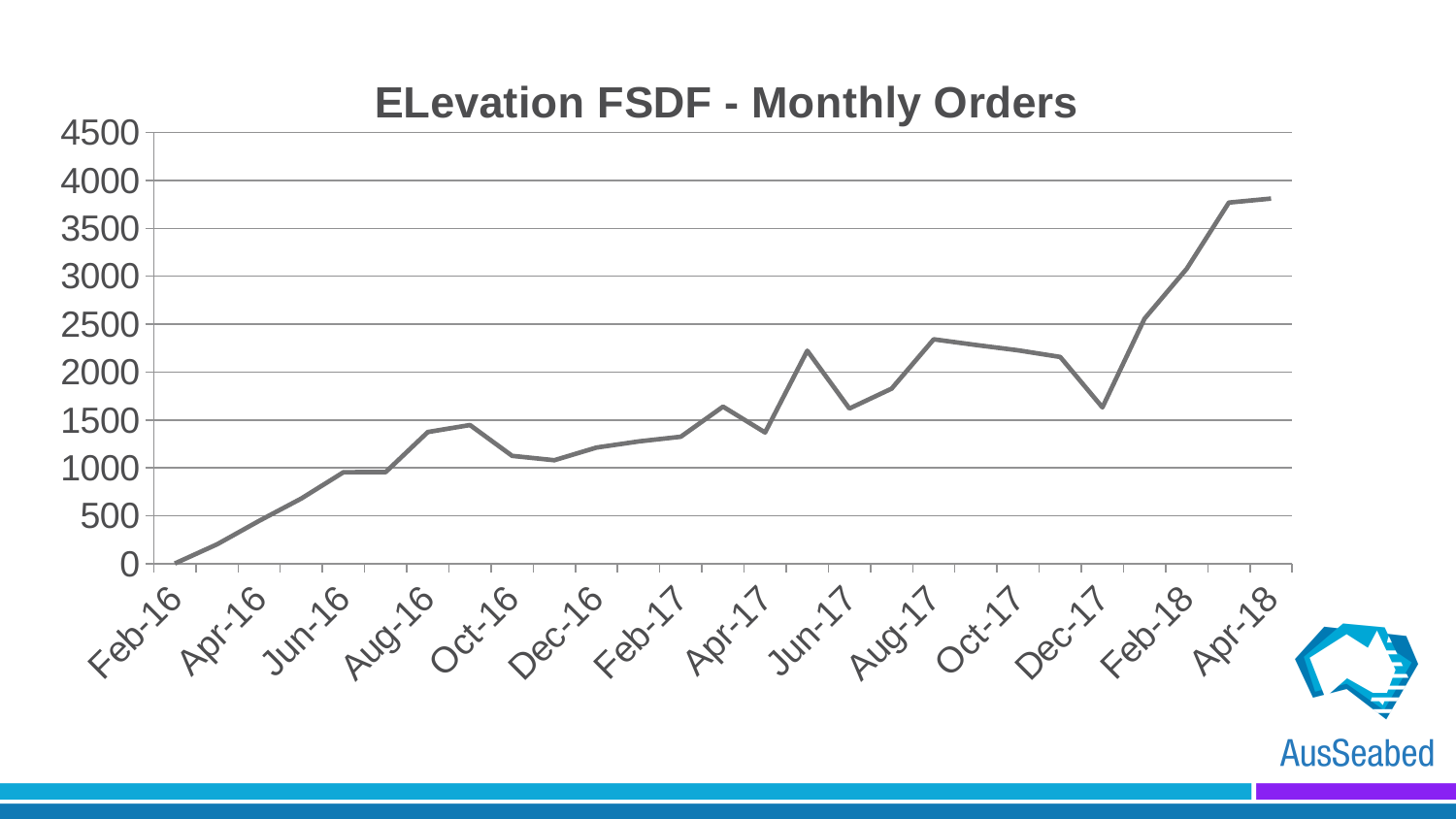

### Chart: ELevation FSDF - Monthly Orders

| Category | Combined |
|---|---|
| 42401 | 2.0 |
| 42430 | 202.0 |
| 42461 | 447.0 |
| 42491 | 680.0 |
| 42522 | 955.0 |
| 42552 | 956.0 |
| 42583 | 1374.0 |
| 42614 | 1447.0 |
| 42644 | 1125.0 |
| 42675 | 1080.0 |
| 42705 | 1212.0 |
| 42736 | 1276.0 |
| 42767 | 1325.0 |
| 42795 | 1639.0 |
| 42826 | 1369.0 |
| 42856 | 2223.0 |
| 42887 | 1619.0 |
| 42917 | 1827.0 |
| 42948 | 2342.0 |
| 42979 | 2283.0 |
| 43009 | 2227.0 |
| 43040 | 2158.0 |
| 43070 | 1631.0 |
| 43101 | 2558.0 |
| 43132 | 3079.0 |
| 43160 | 3769.0 |
| 43191 | 3811.0 |
#